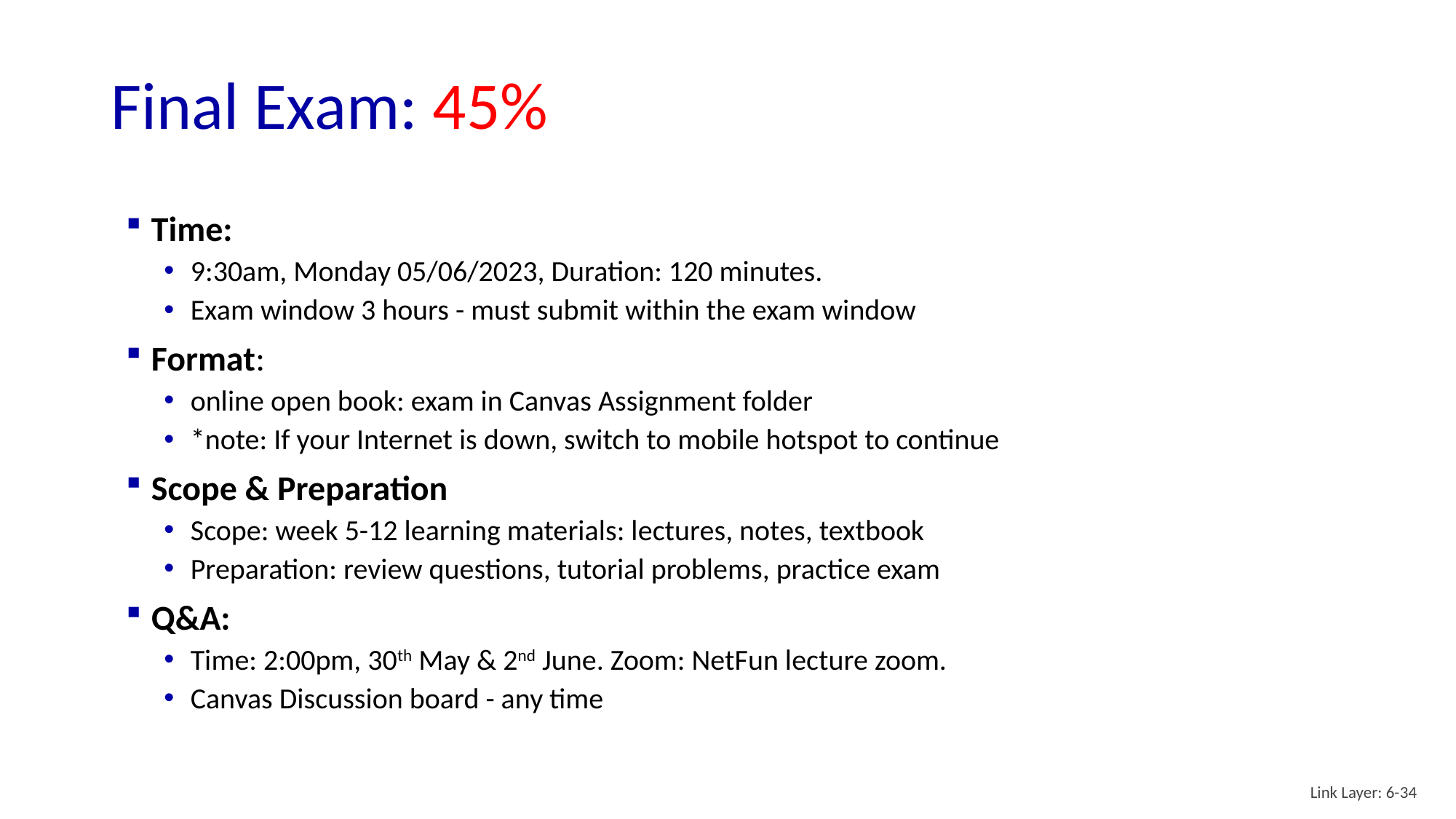

# Final Exam: 45%

Time:
9:30am, Monday 05/06/2023, Duration: 120 minutes.
Exam window 3 hours - must submit within the exam window
Format:
online open book: exam in Canvas Assignment folder
*note: If your Internet is down, switch to mobile hotspot to continue
Scope & Preparation
Scope: week 5-12 learning materials: lectures, notes, textbook
Preparation: review questions, tutorial problems, practice exam
Q&A:
Time: 2:00pm, 30th May & 2nd June. Zoom: NetFun lecture zoom.
Canvas Discussion board - any time

Link Layer: 6-34